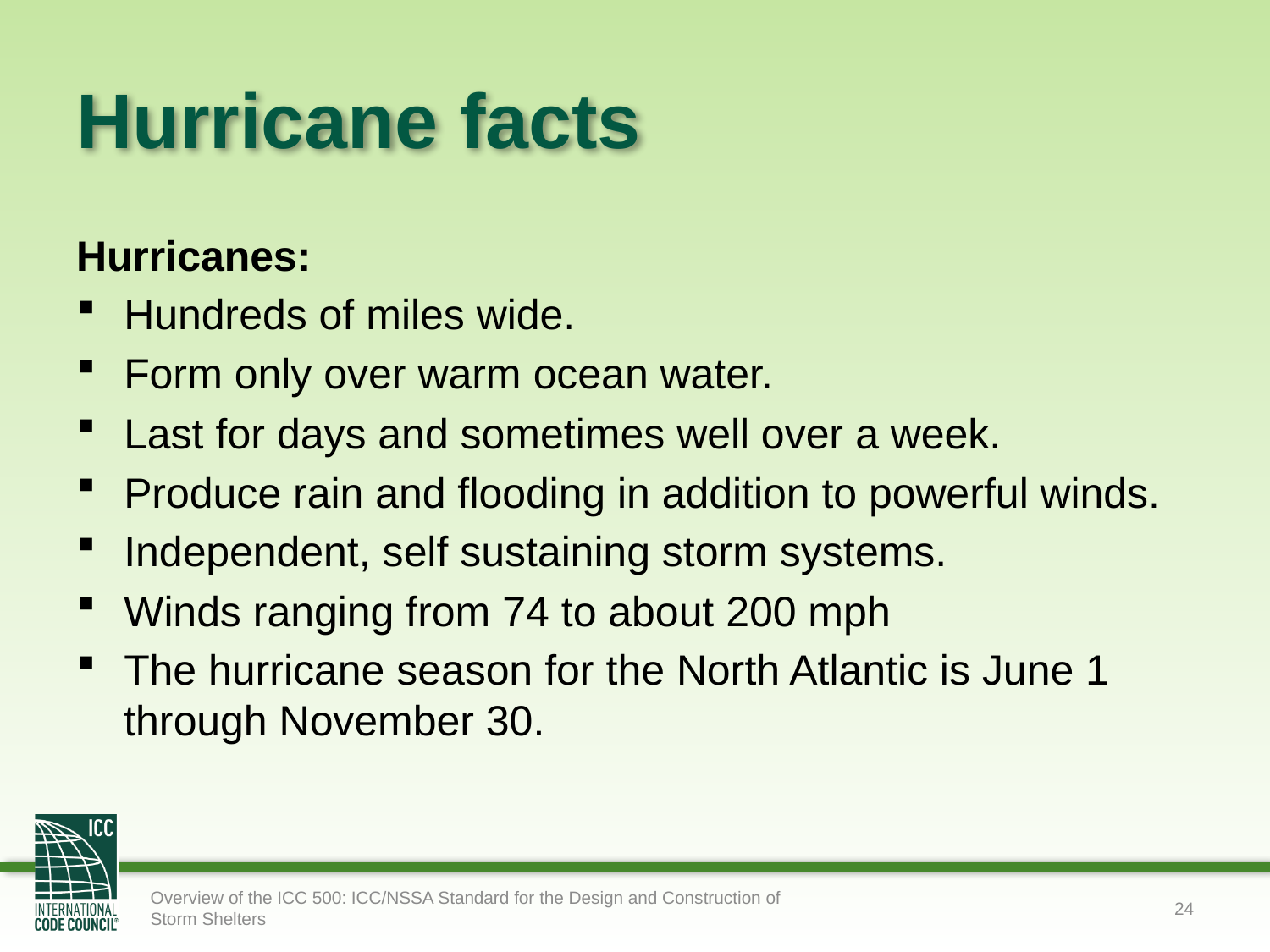

# Hurricane facts
Hurricanes:
Hundreds of miles wide.
Form only over warm ocean water.
Last for days and sometimes well over a week.
Produce rain and flooding in addition to powerful winds.
Independent, self sustaining storm systems.
Winds ranging from 74 to about 200 mph
The hurricane season for the North Atlantic is June 1 through November 30.

Overview of the ICC 500: ICC/NSSA Standard for the Design and Construction of Storm Shelters
24